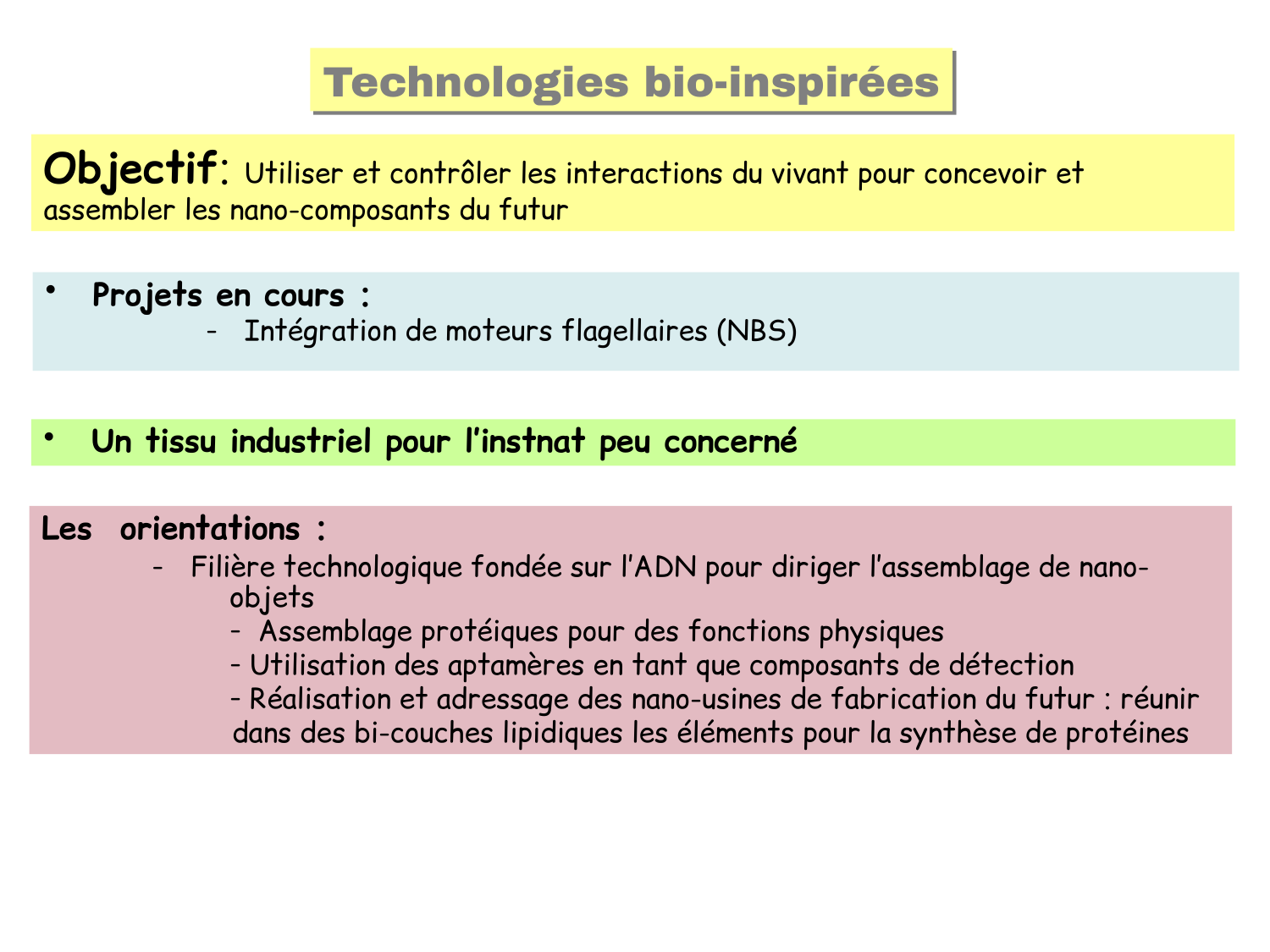

Technologies bio-inspirées
Objectif: Utiliser et contrôler les interactions du vivant pour concevoir et assembler les nano-composants du futur
Projets en cours :
 Intégration de moteurs flagellaires (NBS)

Un tissu industriel pour l’instnat peu concerné
Les  orientations :
 Filière technologique fondée sur l’ADN pour diriger l’assemblage de nano-objets
  Assemblage protéiques pour des fonctions physiques
 Utilisation des aptamères en tant que composants de détection
 Réalisation et adressage des nano-usines de fabrication du futur : réunir dans des bi-couches lipidiques les éléments pour la synthèse de protéines